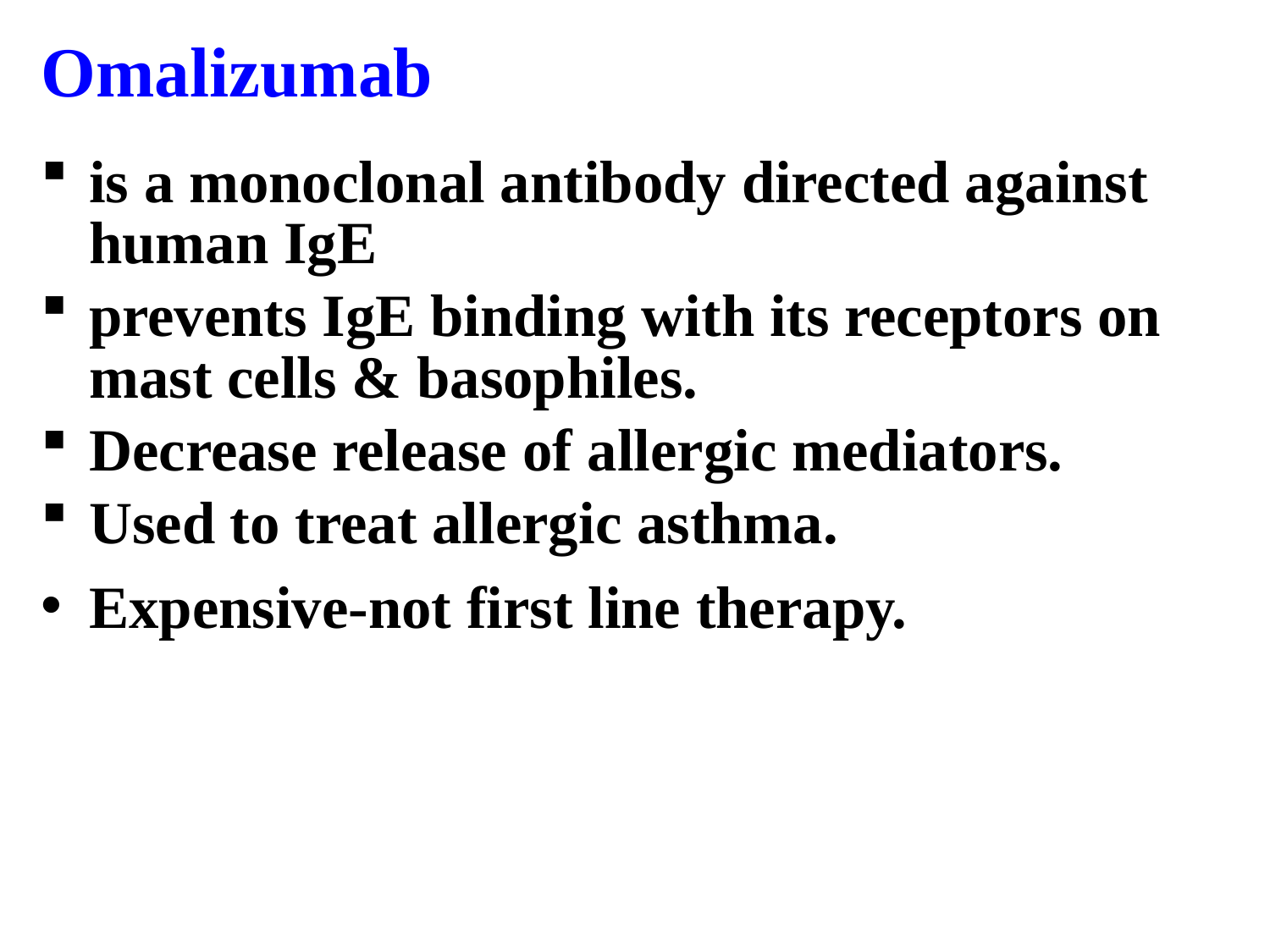

Omalizumab

is a monoclonal antibody directed against human IgE
prevents IgE binding with its receptors on mast cells & basophiles.
Decrease release of allergic mediators.
Used to treat allergic asthma.
Expensive-not first line therapy.